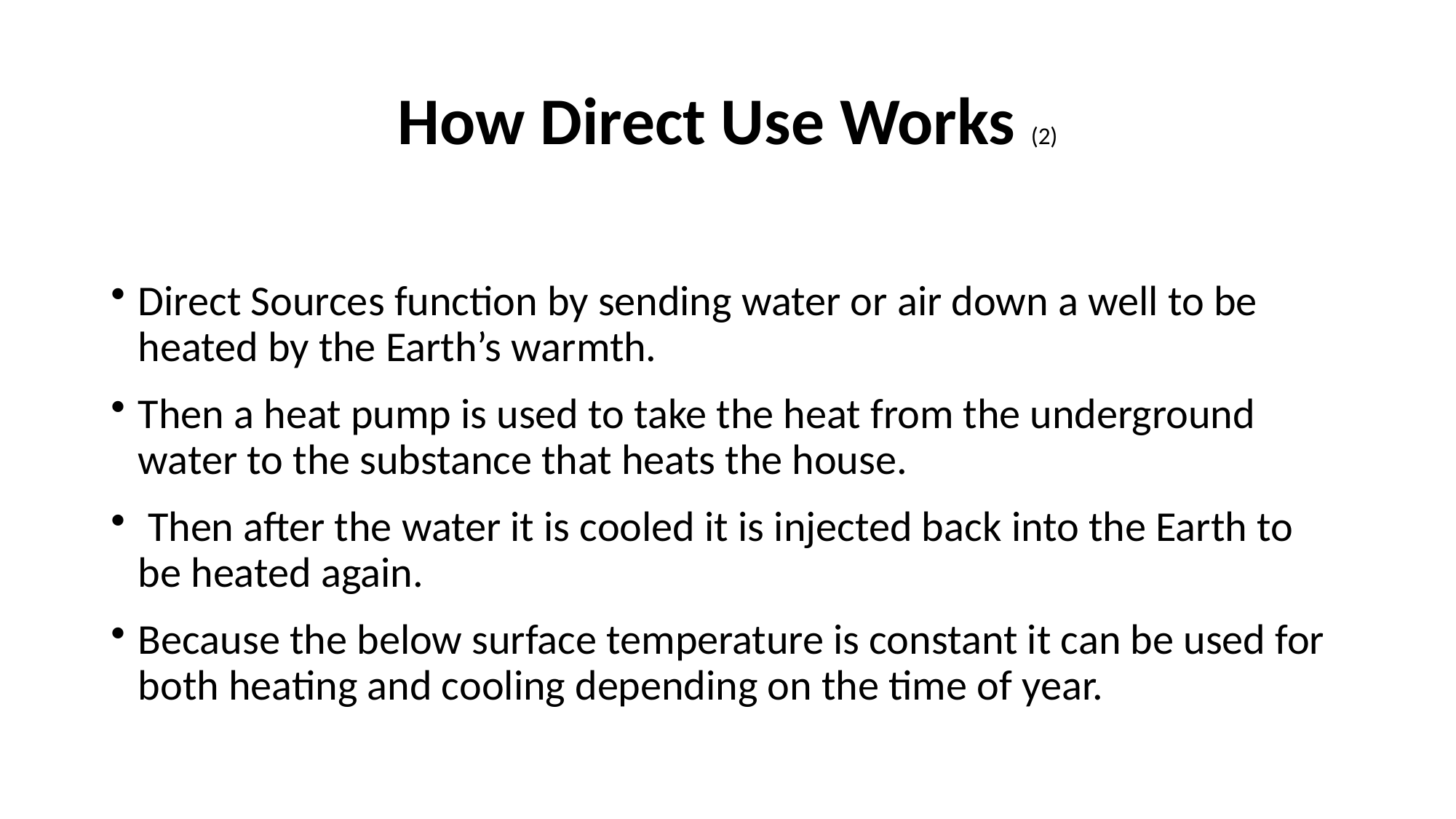

# How Direct Use Works (2)
Direct Sources function by sending water or air down a well to be heated by the Earth’s warmth.
Then a heat pump is used to take the heat from the underground water to the substance that heats the house.
 Then after the water it is cooled it is injected back into the Earth to be heated again.
Because the below surface temperature is constant it can be used for both heating and cooling depending on the time of year.